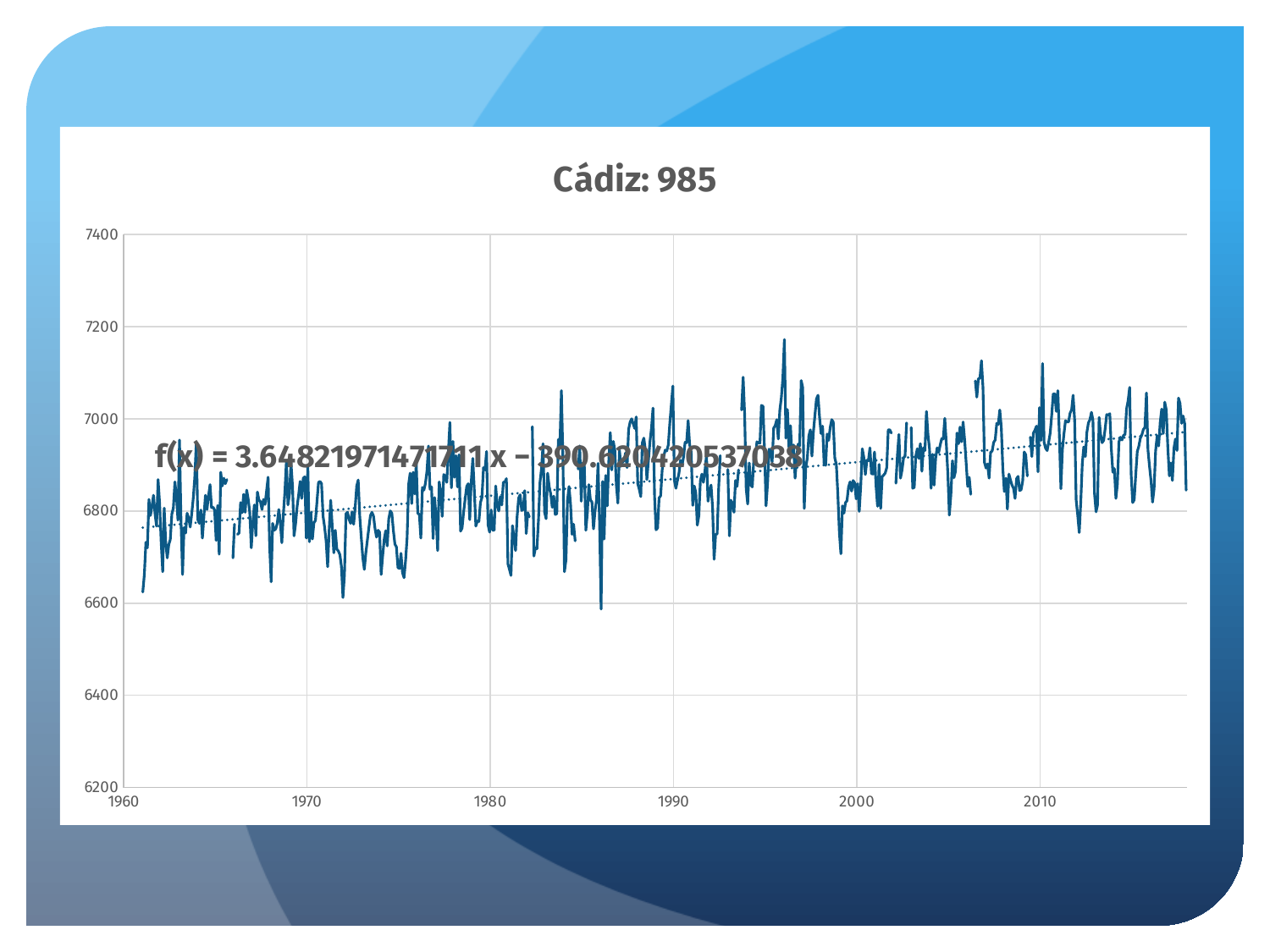

### Chart: Cádiz: 985

| Category |  |
|---|---|